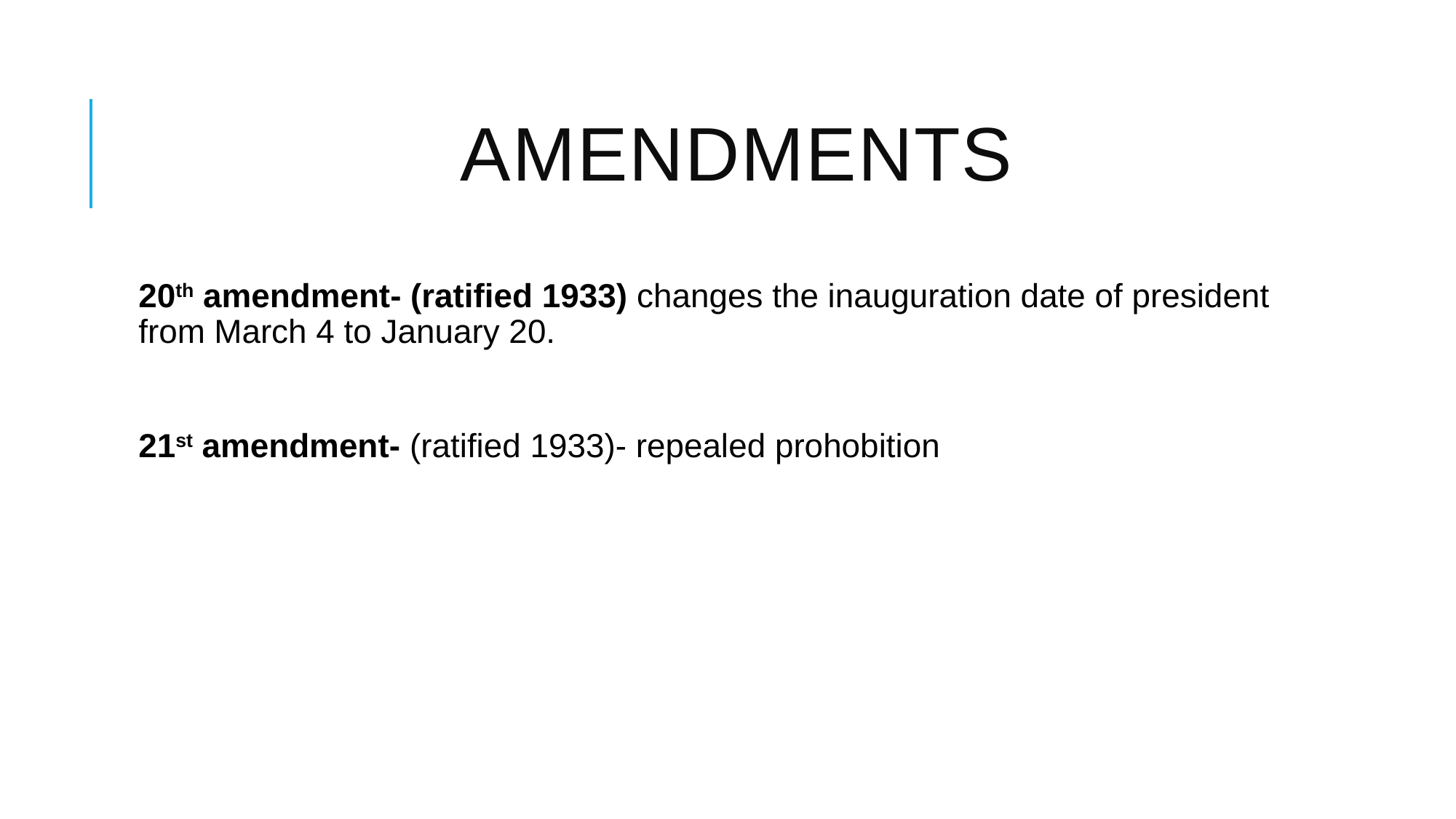

# Amendments
20th amendment- (ratified 1933) changes the inauguration date of president from March 4 to January 20.

21st amendment- (ratified 1933)- repealed prohobition